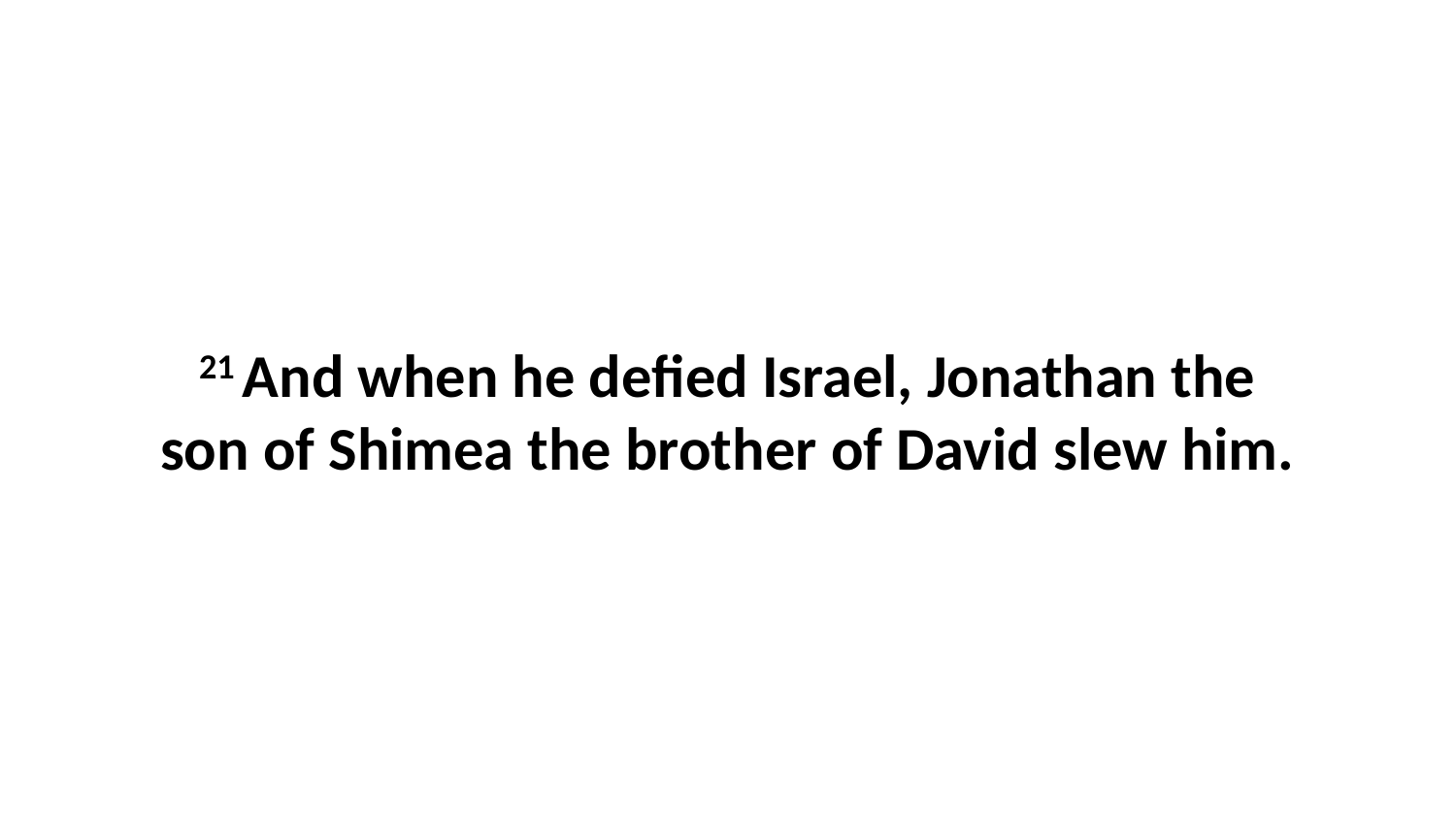

21 And when he defied Israel, Jonathan the son of Shimea the brother of David slew him.